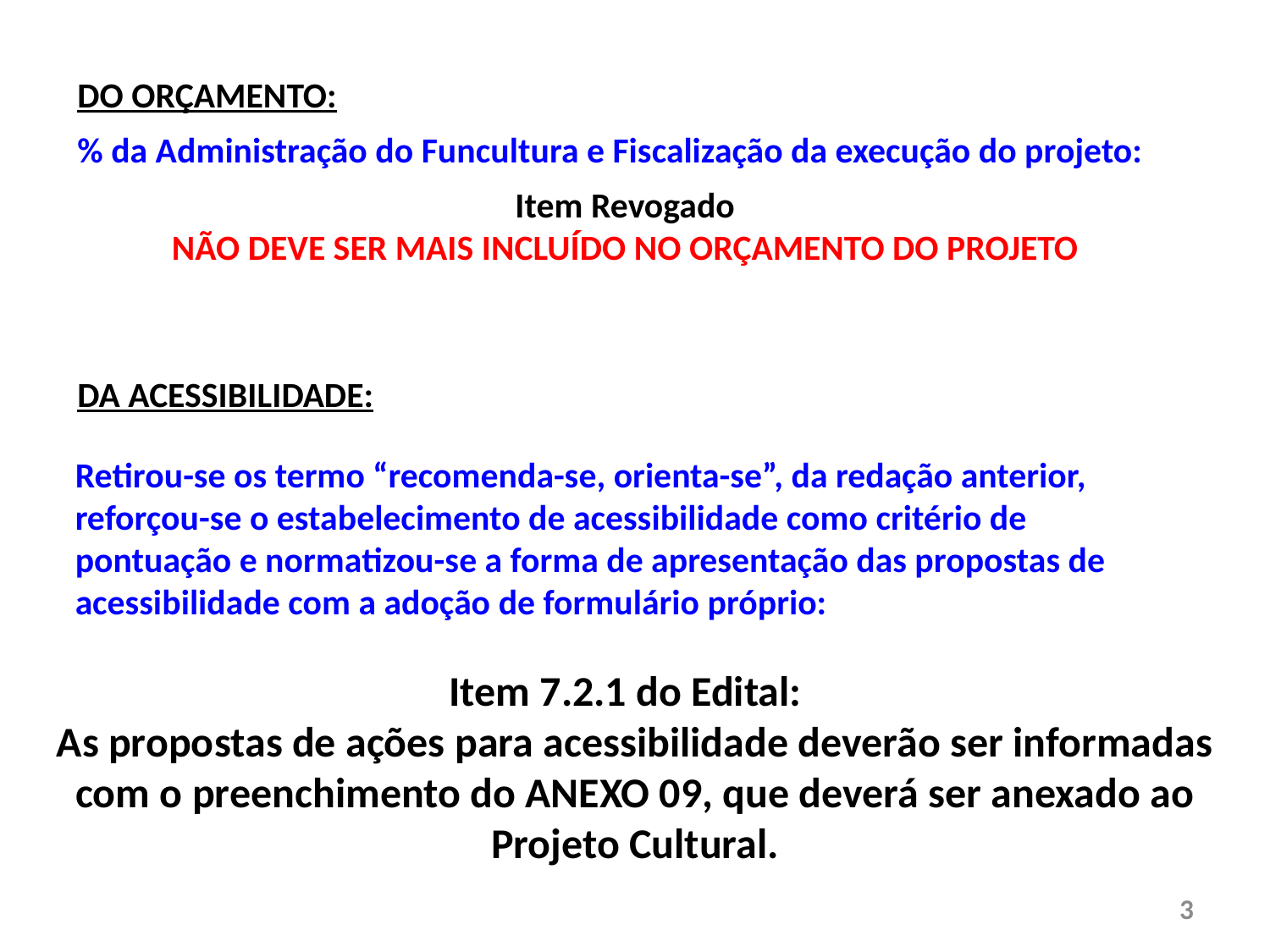

DO ORÇAMENTO:
% da Administração do Funcultura e Fiscalização da execução do projeto:
Item Revogado
NÃO DEVE SER MAIS INCLUÍDO NO ORÇAMENTO DO PROJETO
DA ACESSIBILIDADE:
Retirou-se os termo “recomenda-se, orienta-se”, da redação anterior, reforçou-se o estabelecimento de acessibilidade como critério de pontuação e normatizou-se a forma de apresentação das propostas de acessibilidade com a adoção de formulário próprio:
Item 7.2.1 do Edital:
As propostas de ações para acessibilidade deverão ser informadas com o preenchimento do ANEXO 09, que deverá ser anexado ao Projeto Cultural.
3